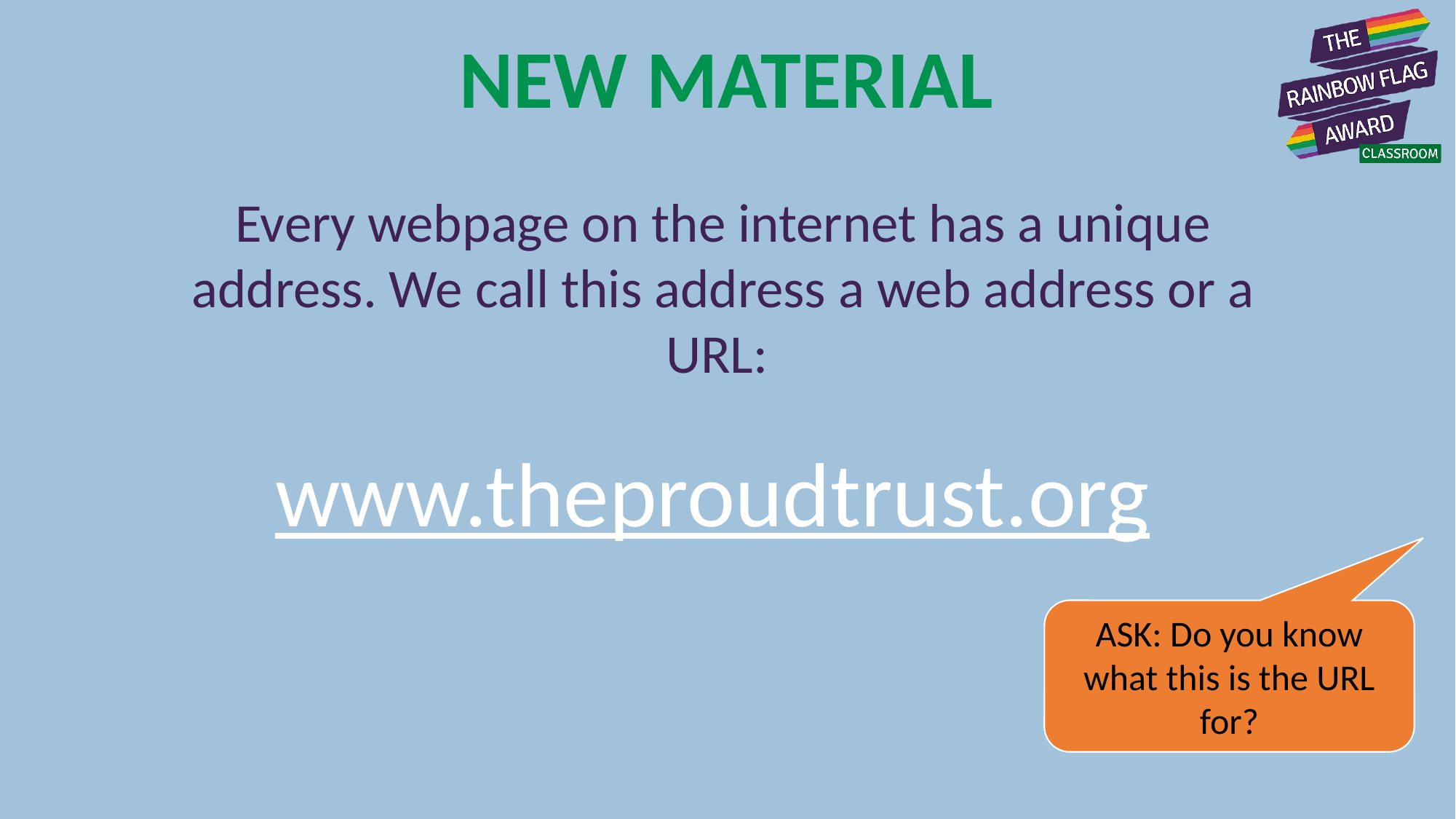

Every webpage on the internet has a unique address. We call this address a web address or a URL:
www.theproudtrust.org
ASK: Do you know what this is the URL for?